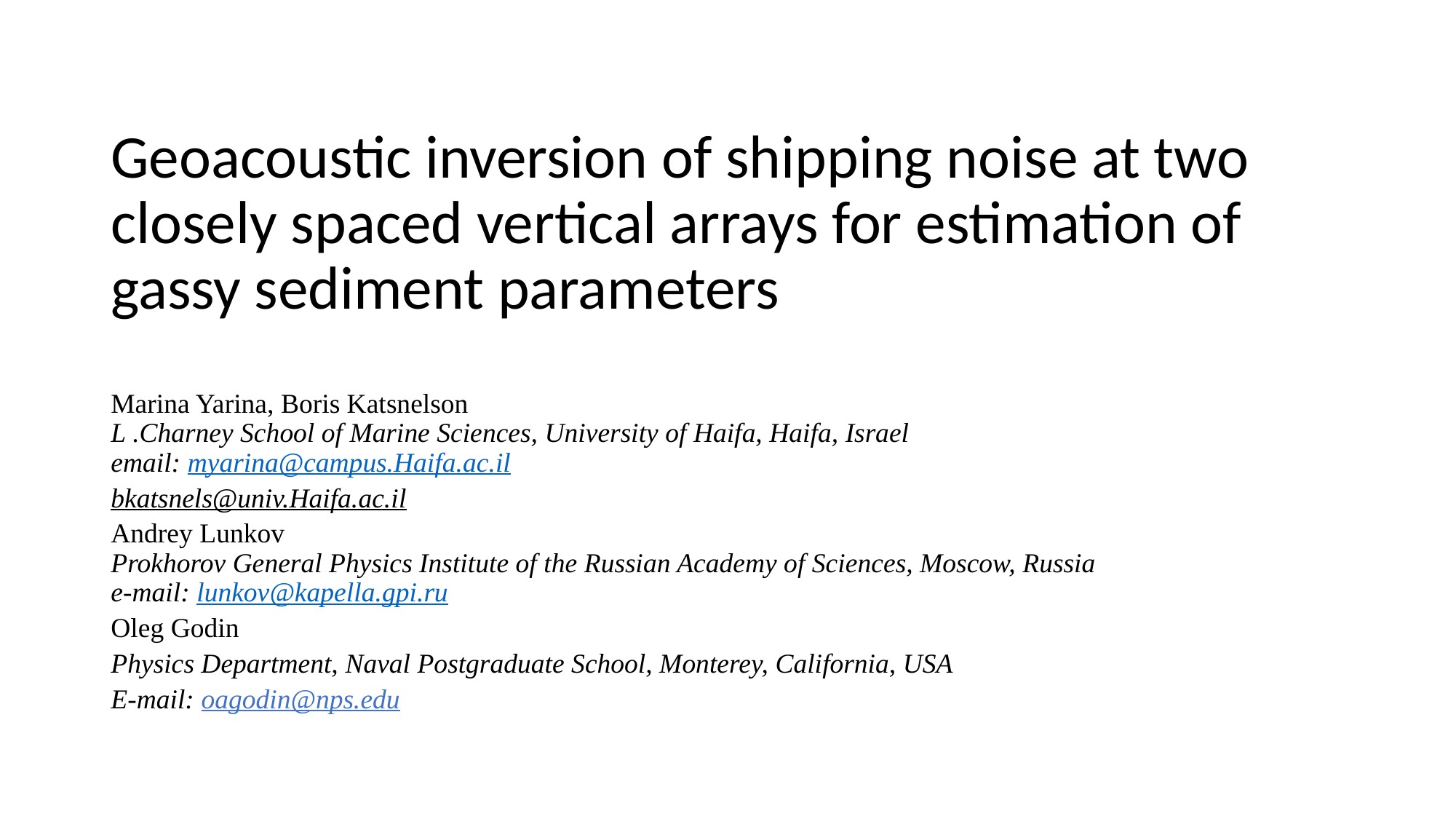

# Geoacoustic inversion of shipping noise at two closely spaced vertical arrays for estimation of gassy sediment parameters
Marina Yarina, Boris Katsnelson
L .Charney School of Marine Sciences, University of Haifa, Haifa, Israel
email: myarina@campus.Haifa.ac.il
bkatsnels@univ.Haifa.ac.il
Andrey Lunkov
Prokhorov General Physics Institute of the Russian Academy of Sciences, Moscow, Russia
e-mail: lunkov@kapella.gpi.ru
Oleg Godin
Physics Department, Naval Postgraduate School, Monterey, California, USA
E-mail: oagodin@nps.edu